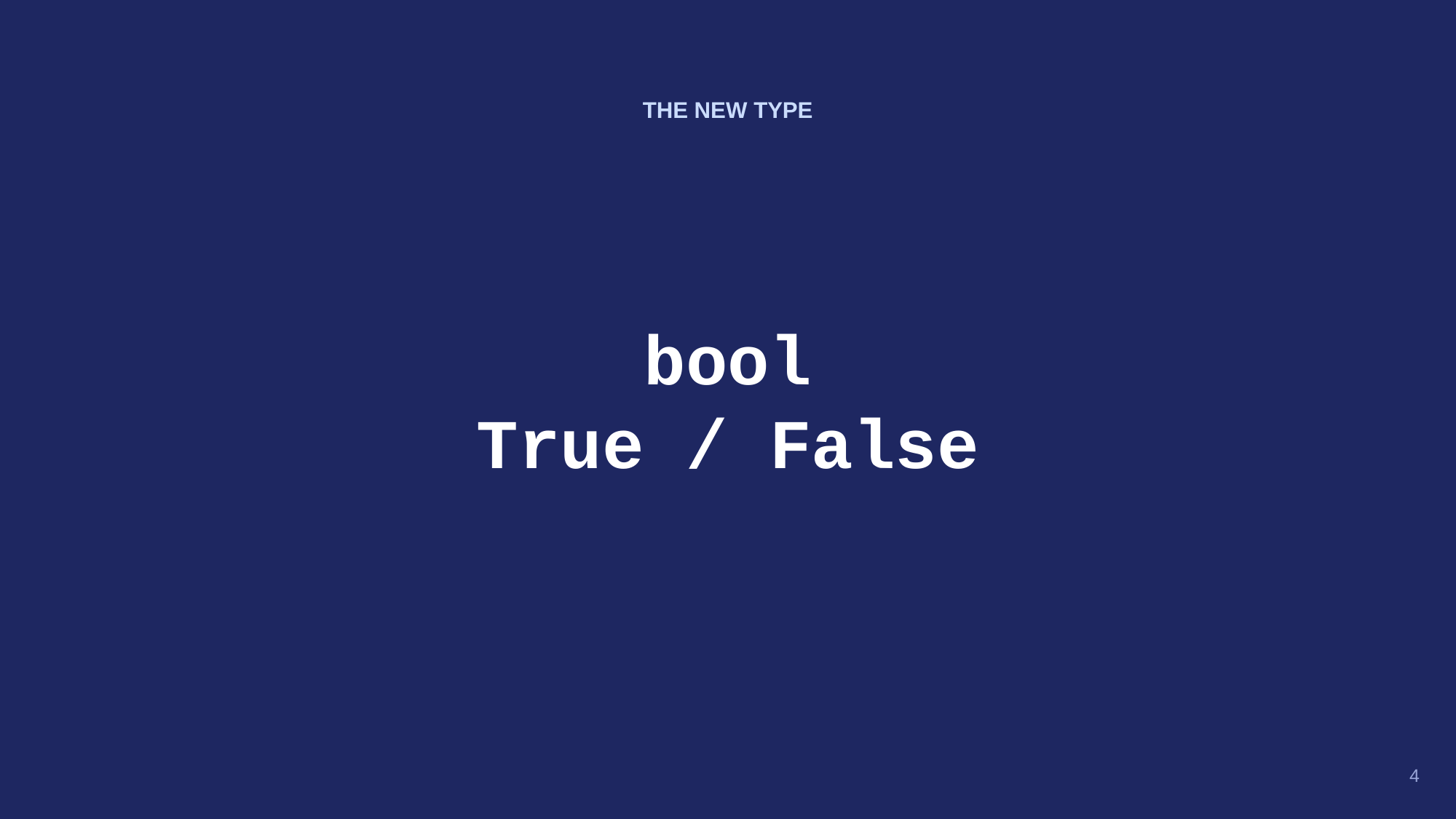

THE NEW TYPE
bool
True / False
4